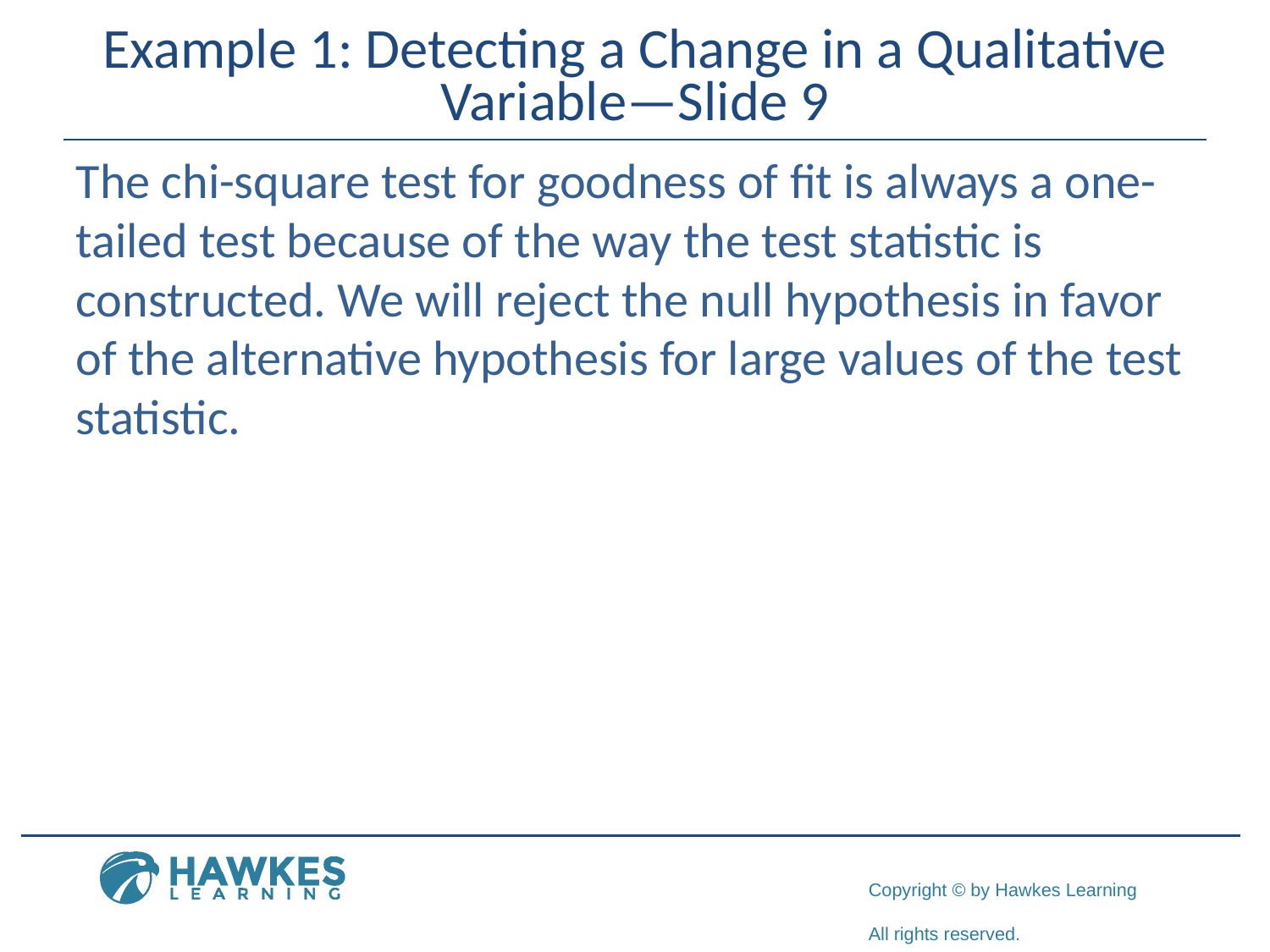

# Example 1: Detecting a Change in a Qualitative Variable—Slide 9
The chi-square test for goodness of fit is always a one-tailed test because of the way the test statistic is constructed. We will reject the null hypothesis in favor of the alternative hypothesis for large values of the test statistic.